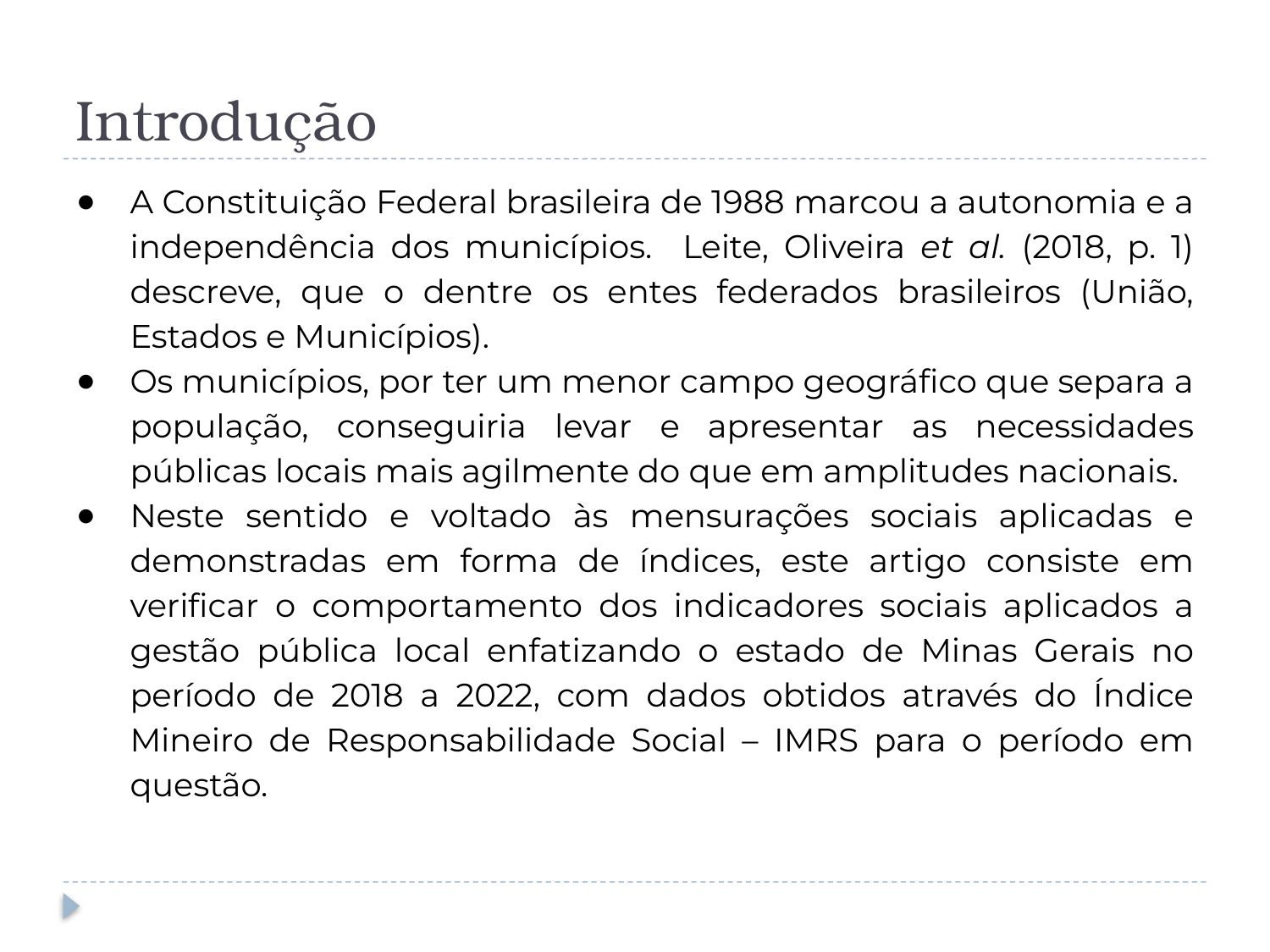

# Introdução
A Constituição Federal brasileira de 1988 marcou a autonomia e a independência dos municípios.  Leite, Oliveira et al. (2018, p. 1) descreve, que o dentre os entes federados brasileiros (União, Estados e Municípios).
Os municípios, por ter um menor campo geográfico que separa a população, conseguiria levar e apresentar as necessidades públicas locais mais agilmente do que em amplitudes nacionais.
Neste sentido e voltado às mensurações sociais aplicadas e demonstradas em forma de índices, este artigo consiste em verificar o comportamento dos indicadores sociais aplicados a gestão pública local enfatizando o estado de Minas Gerais no período de 2018 a 2022, com dados obtidos através do Índice Mineiro de Responsabilidade Social – IMRS para o período em questão.